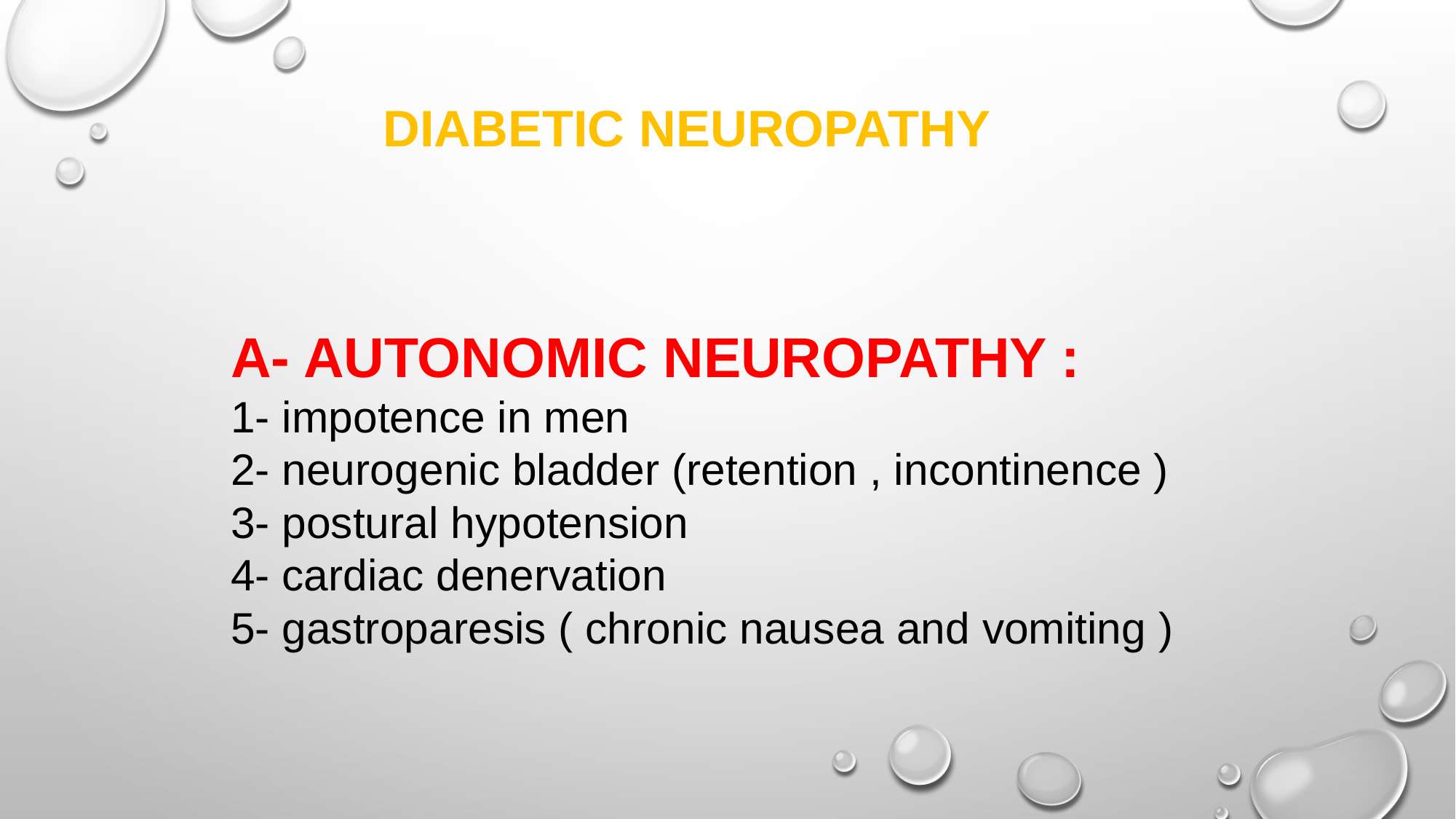

# DIABETIC NEUROPATHY
A- AUTONOMIC NEUROPATHY :
1- impotence in men
2- neurogenic bladder (retention , incontinence )
3- postural hypotension
4- cardiac denervation
5- gastroparesis ( chronic nausea and vomiting )